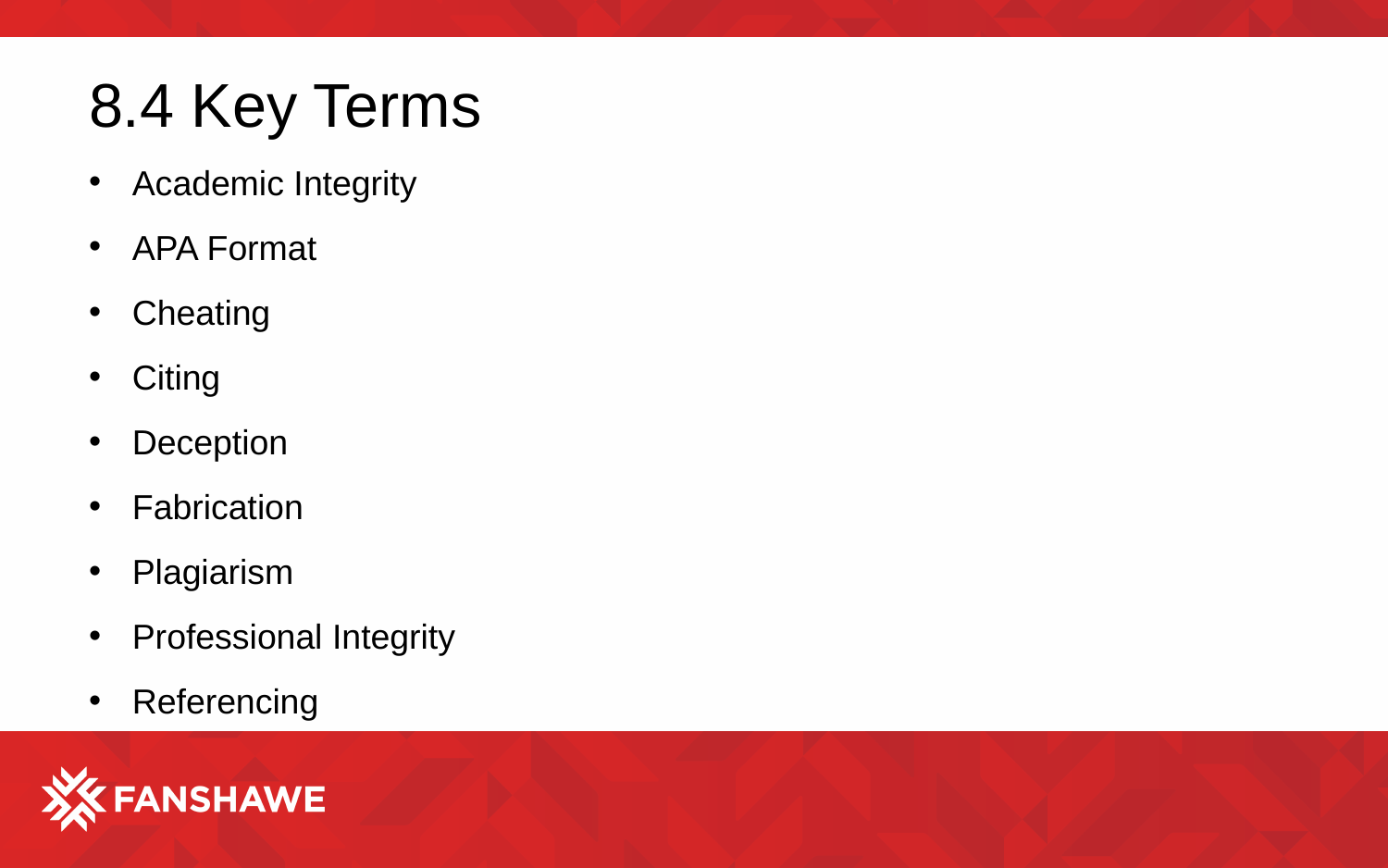

# 8.4 Key Terms
Academic Integrity
APA Format
Cheating
Citing
Deception
Fabrication
Plagiarism
Professional Integrity
Referencing